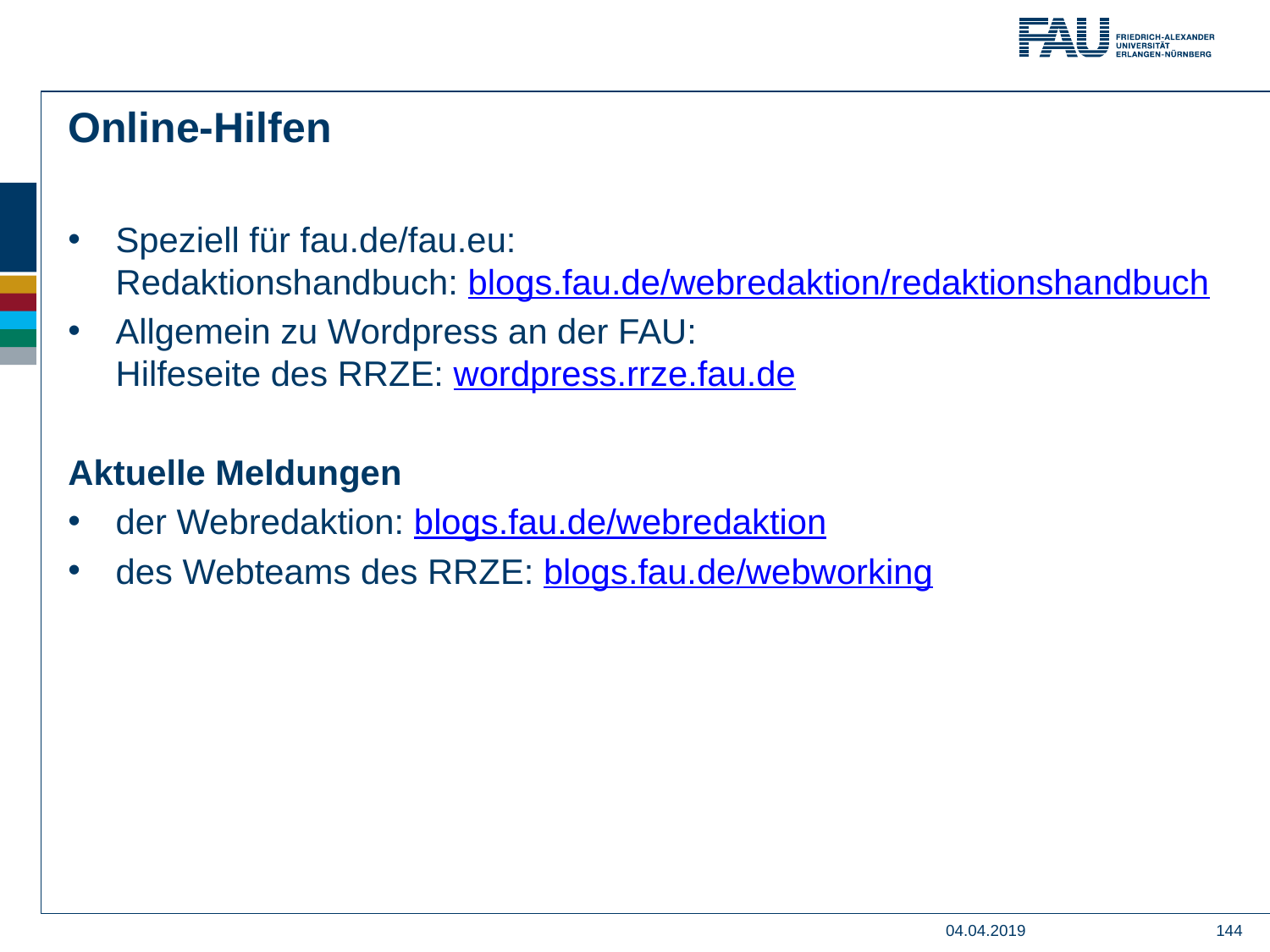

Online-Hilfen

Speziell für fau.de/fau.eu:
Redaktionshandbuch: blogs.fau.de/webredaktion/redaktionshandbuch
Allgemein zu Wordpress an der FAU:
Hilfeseite des RRZE: wordpress.rrze.fau.de

Aktuelle Meldungen
der Webredaktion: blogs.fau.de/webredaktion
des Webteams des RRZE: blogs.fau.de/webworking
04.04.2019
144